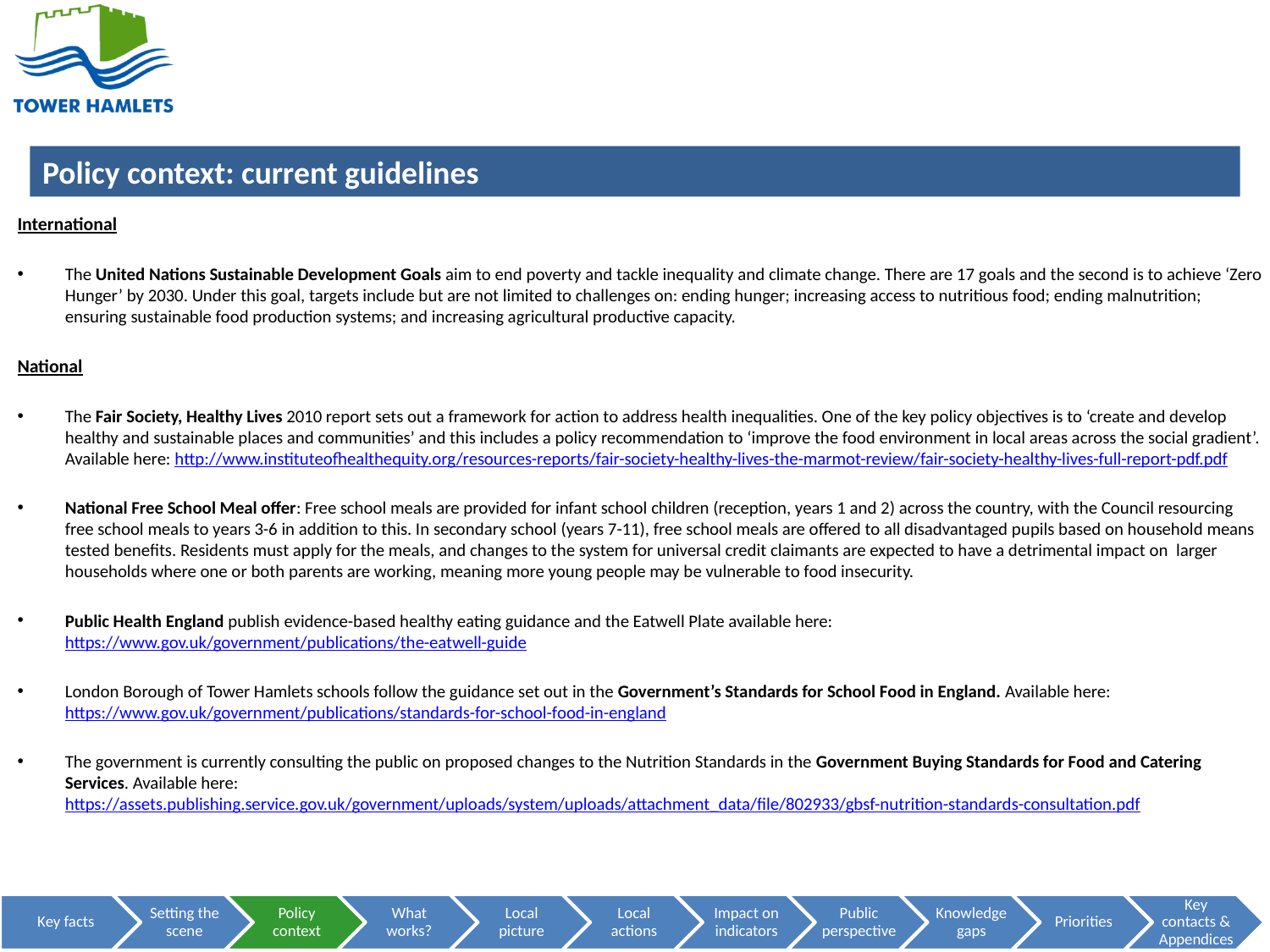

POLICY GUIDELINES ON FOOD POVERTY
International

The United Nations Sustainable Development Goals aim to end poverty and tackle inequality and climate change. There are 17 goals and the second is to achieve ‘Zero Hunger’ by 2030. Under this goal, targets include but are not limited to challenges on: ending hunger; increasing access to nutritious food; ending malnutrition; ensuring sustainable food production systems; and increasing agricultural productive capacity.

National

The Fair Society, Healthy Lives 2010 report sets out a framework for action to address health inequalities. One of the key policy objectives is to ‘create and develop healthy and sustainable places and communities’ and this includes a policy recommendation to ‘improve the food environment in local areas across the social gradient’. Available here: http://www.instituteofhealthequity.org/resources-reports/fair-society-healthy-lives-the-marmot-review/fair-society-healthy-lives-full-report-pdf.pdf

National Free School Meal offer: Free school meals are provided for infant school children (reception, years 1 and 2) across the country, with the Council resourcing free school meals to years 3-6 in addition to this. In secondary school (years 7-11), free school meals are offered to all disadvantaged pupils based on household means tested benefits. Residents must apply for the meals, and changes to the system for universal credit claimants are expected to have a detrimental impact on  larger households where one or both parents are working, meaning more young people may be vulnerable to food insecurity.

Public Health England publish evidence-based healthy eating guidance and the Eatwell Plate available here: https://www.gov.uk/government/publications/the-eatwell-guide

London Borough of Tower Hamlets schools follow the guidance set out in the Government’s Standards for School Food in England. Available here: https://www.gov.uk/government/publications/standards-for-school-food-in-england

The government is currently consulting the public on proposed changes to the Nutrition Standards in the Government Buying Standards for Food and Catering Services. Available here: https://assets.publishing.service.gov.uk/government/uploads/system/uploads/attachment_data/file/802933/gbsf-nutrition-standards-consultation.pdf